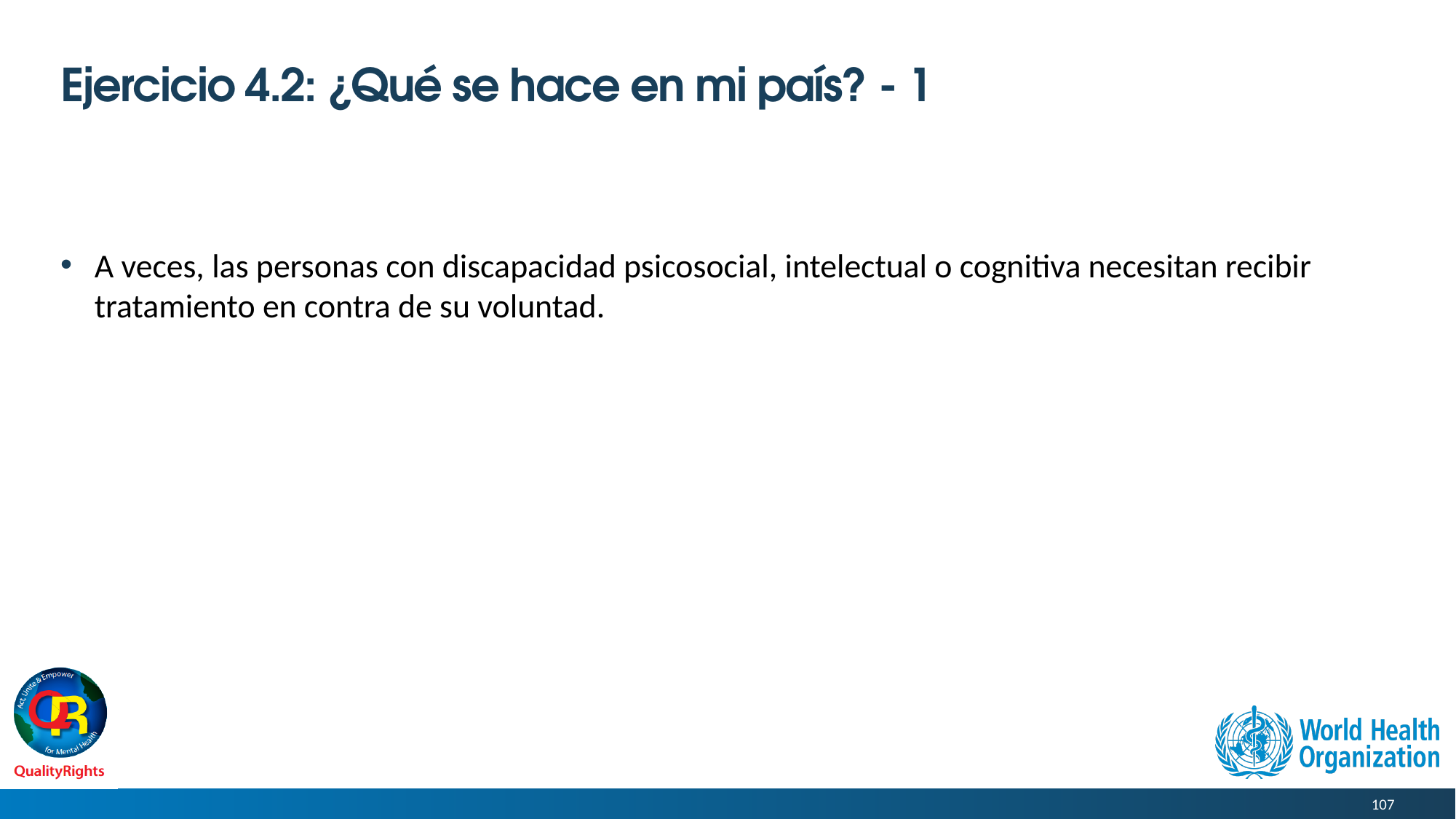

# Ejercicio 4.2: ¿Qué se hace en mi país? - 1

A veces, las personas con discapacidad psicosocial, intelectual o cognitiva necesitan recibir tratamiento en contra de su voluntad.

107